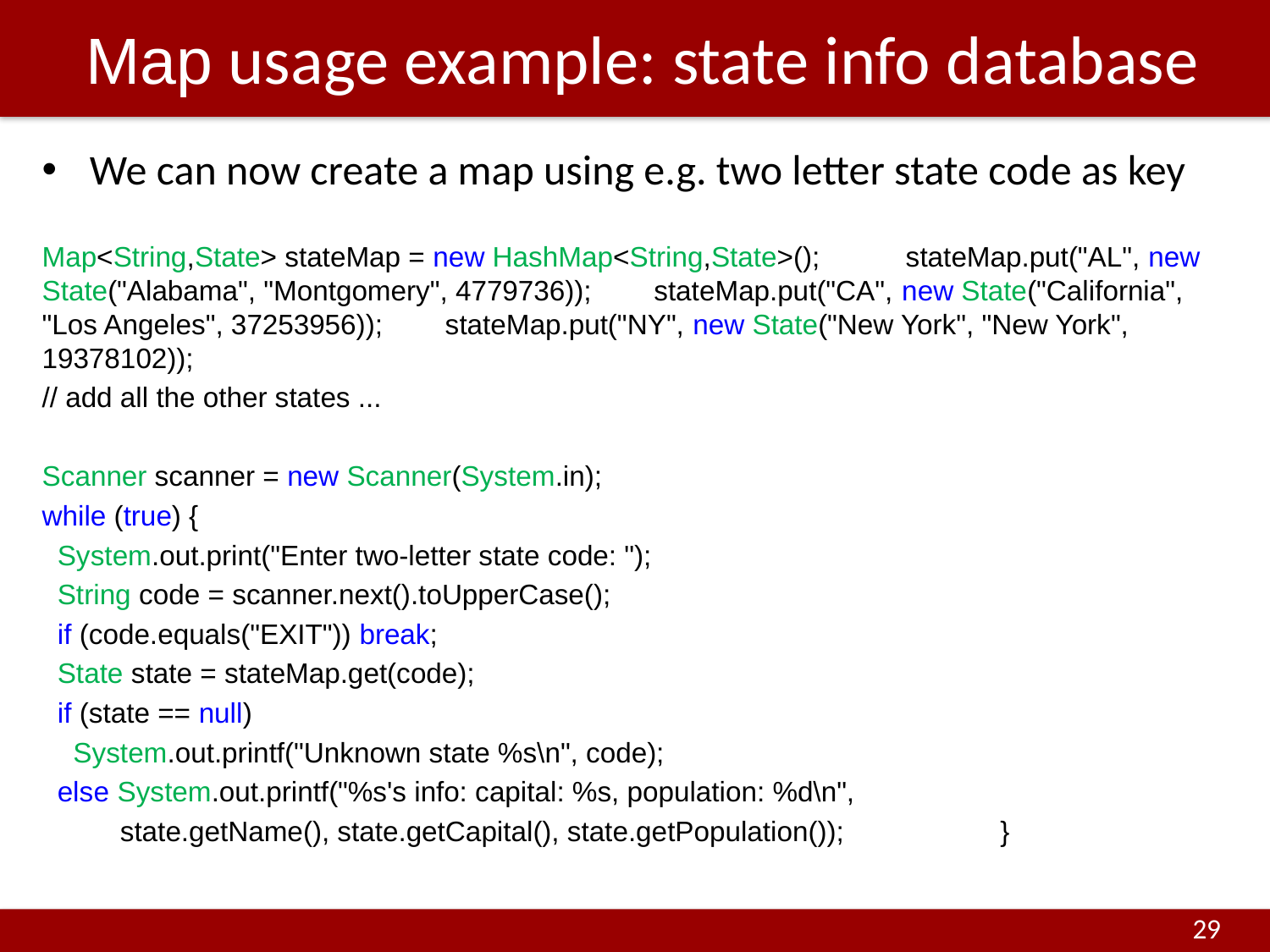

# Map usage example: state info database
We can now create a map using e.g. two letter state code as key

Map<String,State> stateMap = new HashMap<String,State>();           stateMap.put("AL", new State("Alabama", "Montgomery", 4779736));        stateMap.put("CA", new State("California", "Los Angeles", 37253956));        stateMap.put("NY", new State("New York", "New York", 19378102));
// add all the other states ...

Scanner scanner = new Scanner(System.in);
while (true) {
  System.out.print("Enter two-letter state code: ");
  String code = scanner.next().toUpperCase();
  if (code.equals("EXIT")) break;
  State state = stateMap.get(code);
  if (state == null)
    System.out.printf("Unknown state %s\n", code);
  else System.out.printf("%s's info: capital: %s, population: %d\n",
          state.getName(), state.getCapital(), state.getPopulation());                    }